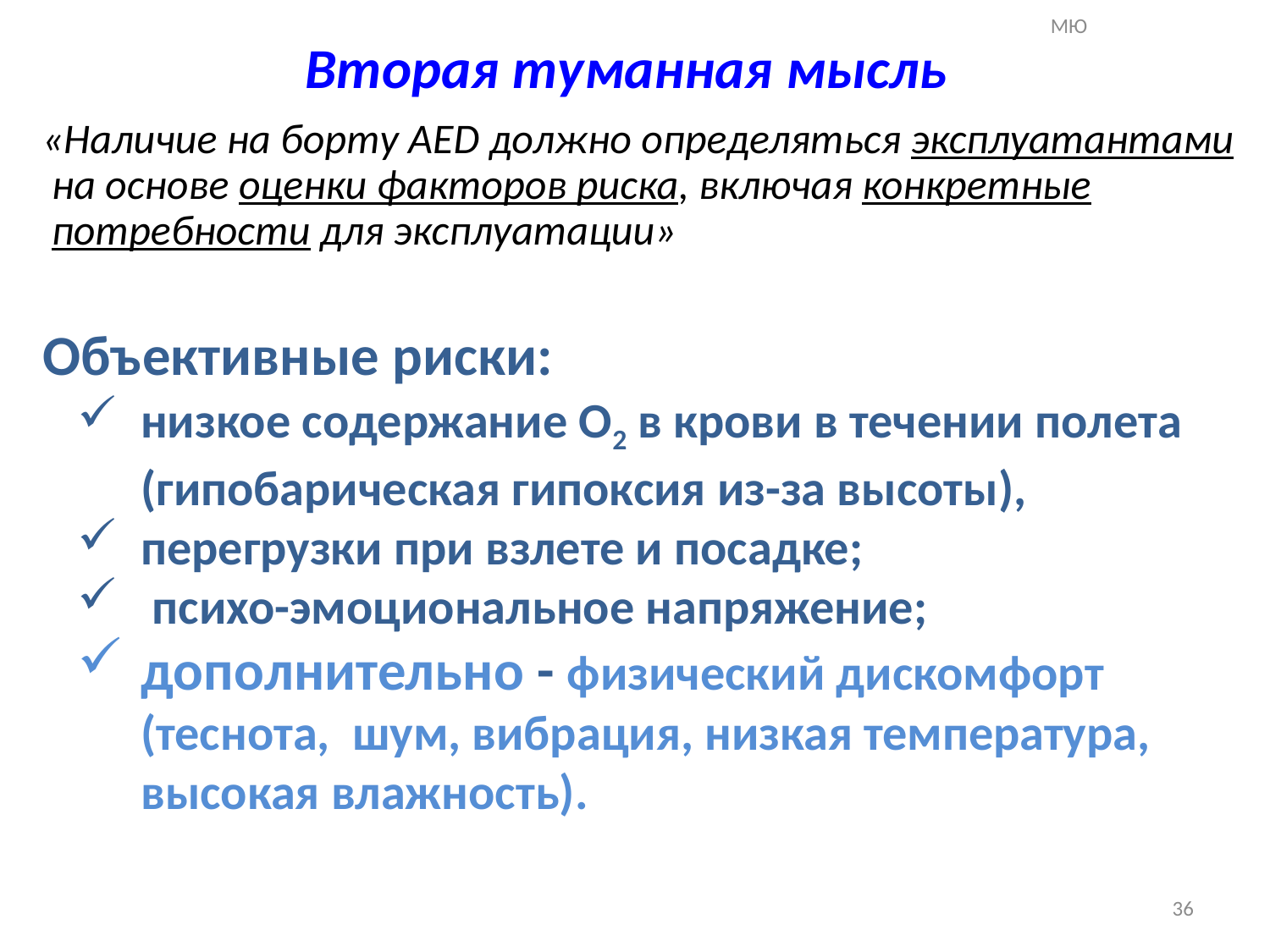

МЮ
Вторая туманная мысль
    «Наличие на борту AED должно определяться эксплуатантами на основе оценки факторов риска, включая конкретные потребности для эксплуатации»

  Объективные риски:
низкое содержание О2 в крови в течении полета (гипобарическая гипоксия из-за высоты),
перегрузки при взлете и посадке;
 психо-эмоциональное напряжение;
дополнительно - физический дискомфорт (теснота,  шум, вибрация, низкая температура, высокая влажность).
36